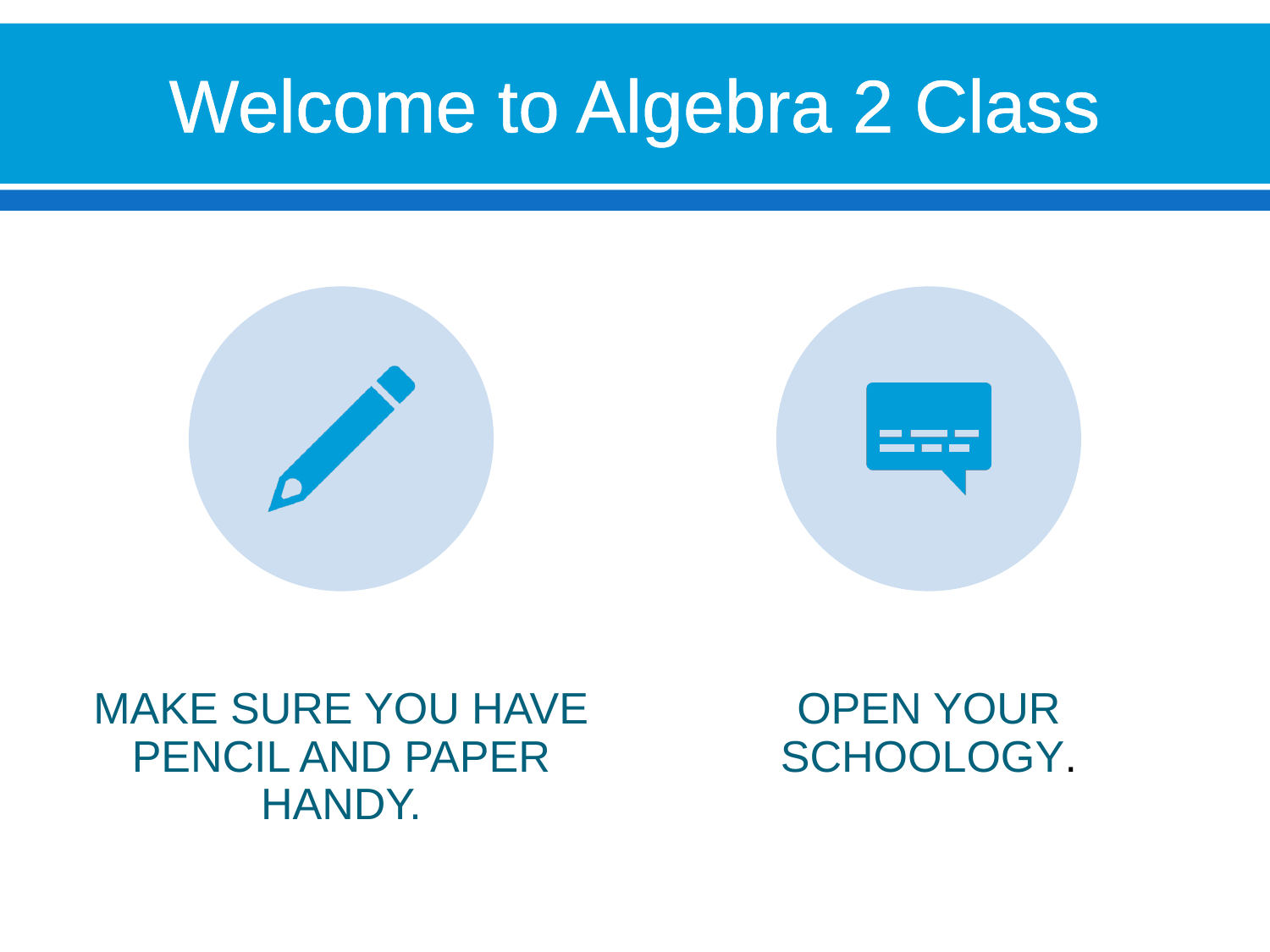

# Welcome to Algebra 2 Class
Make sure you have pencil and paper handy.
Open your Schoology.